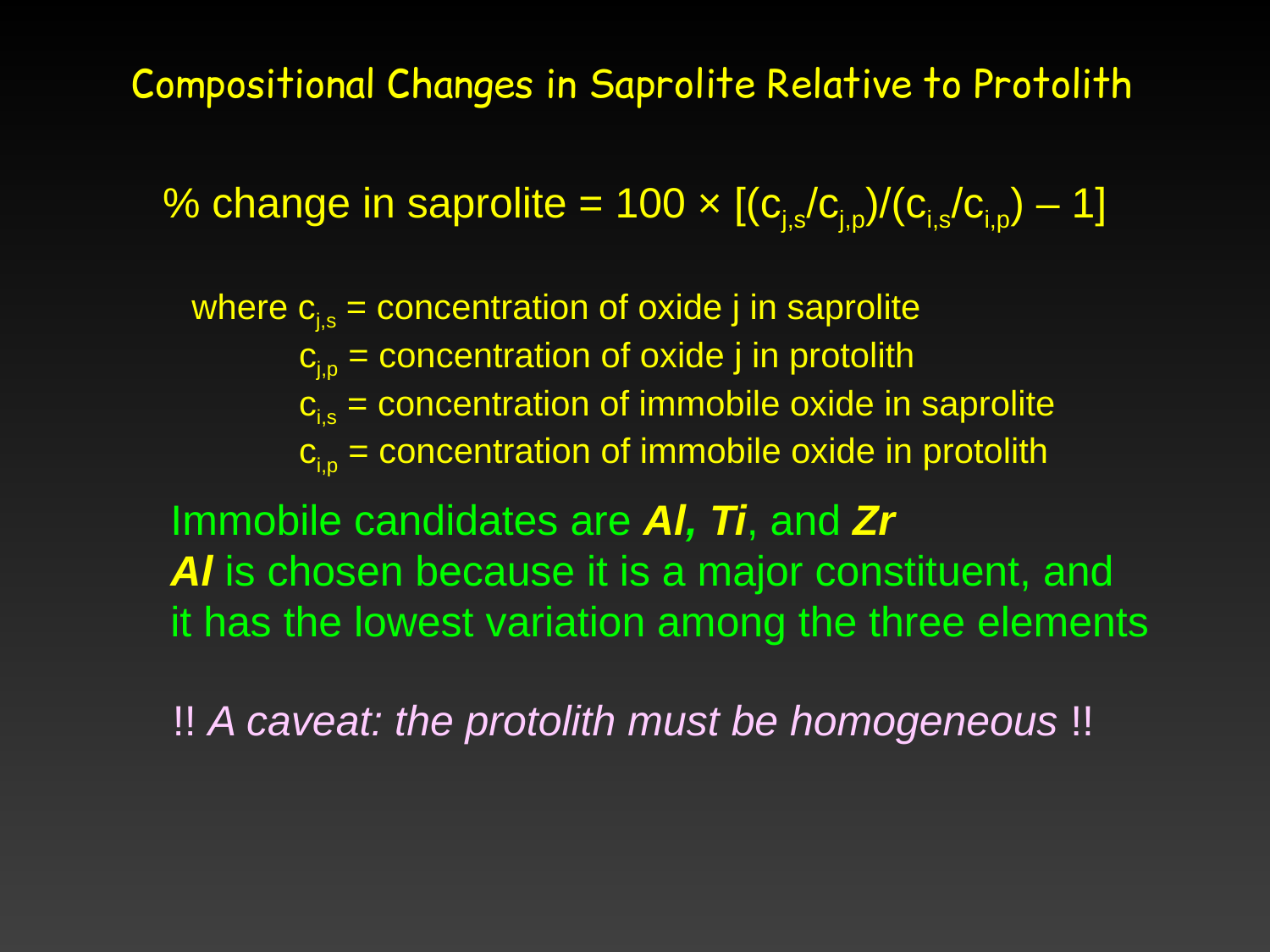

Compositional Changes in Saprolite Relative to Protolith
% change in saprolite = 100 × [(cj,s/cj,p)/(ci,s/ci,p) – 1]

   where cj,s = concentration of oxide j in saprolite
              cj,p = concentration of oxide j in protolith
              ci,s = concentration of immobile oxide in saprolite
              ci,p = concentration of immobile oxide in protolith
Immobile candidates are Al, Ti, and Zr
Al is chosen because it is a major constituent, and
it has the lowest variation among the three elements
!! A caveat: the protolith must be homogeneous !!